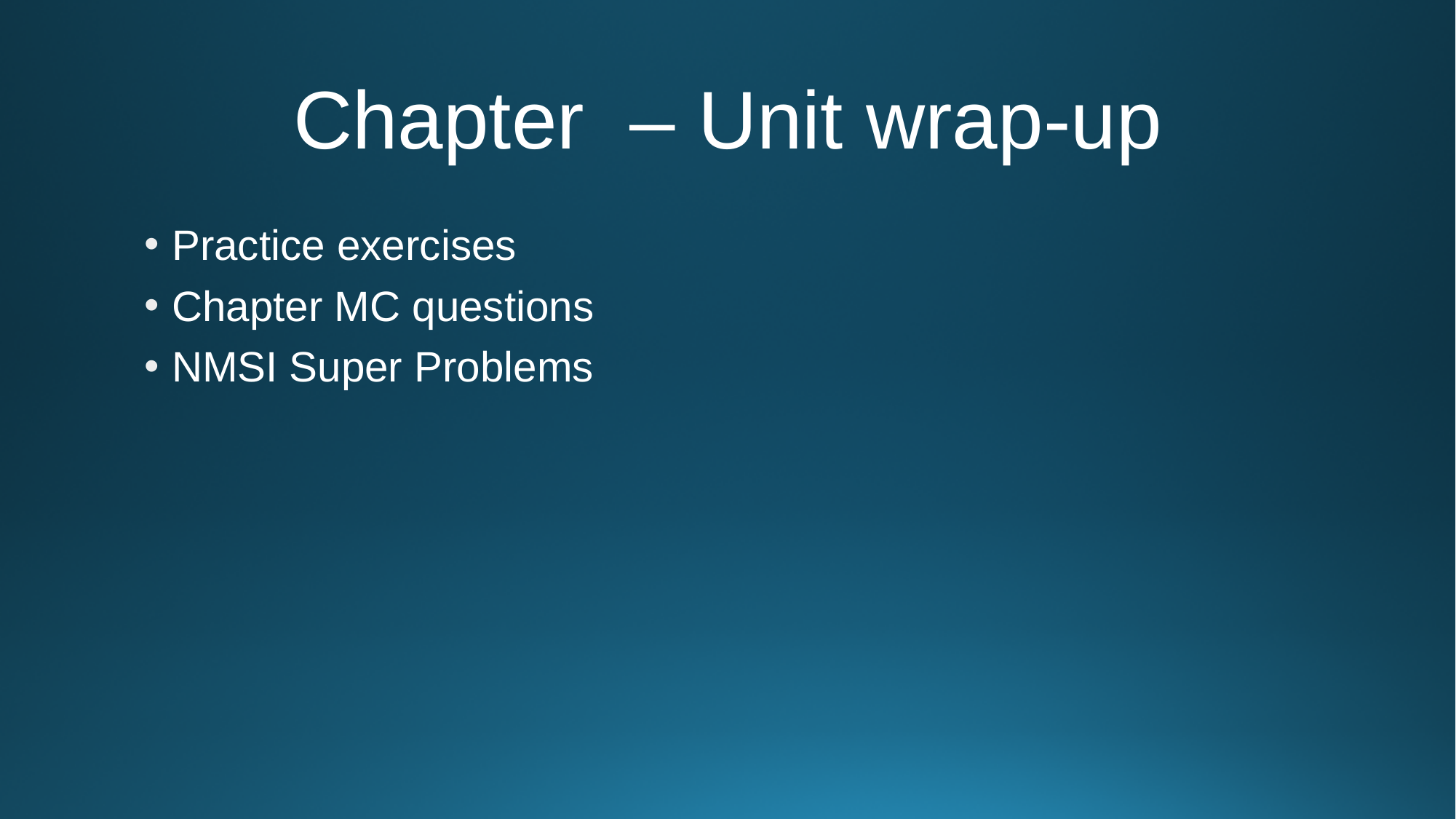

# Chapter  – Unit wrap-up
Practice exercises
Chapter MC questions
NMSI Super Problems